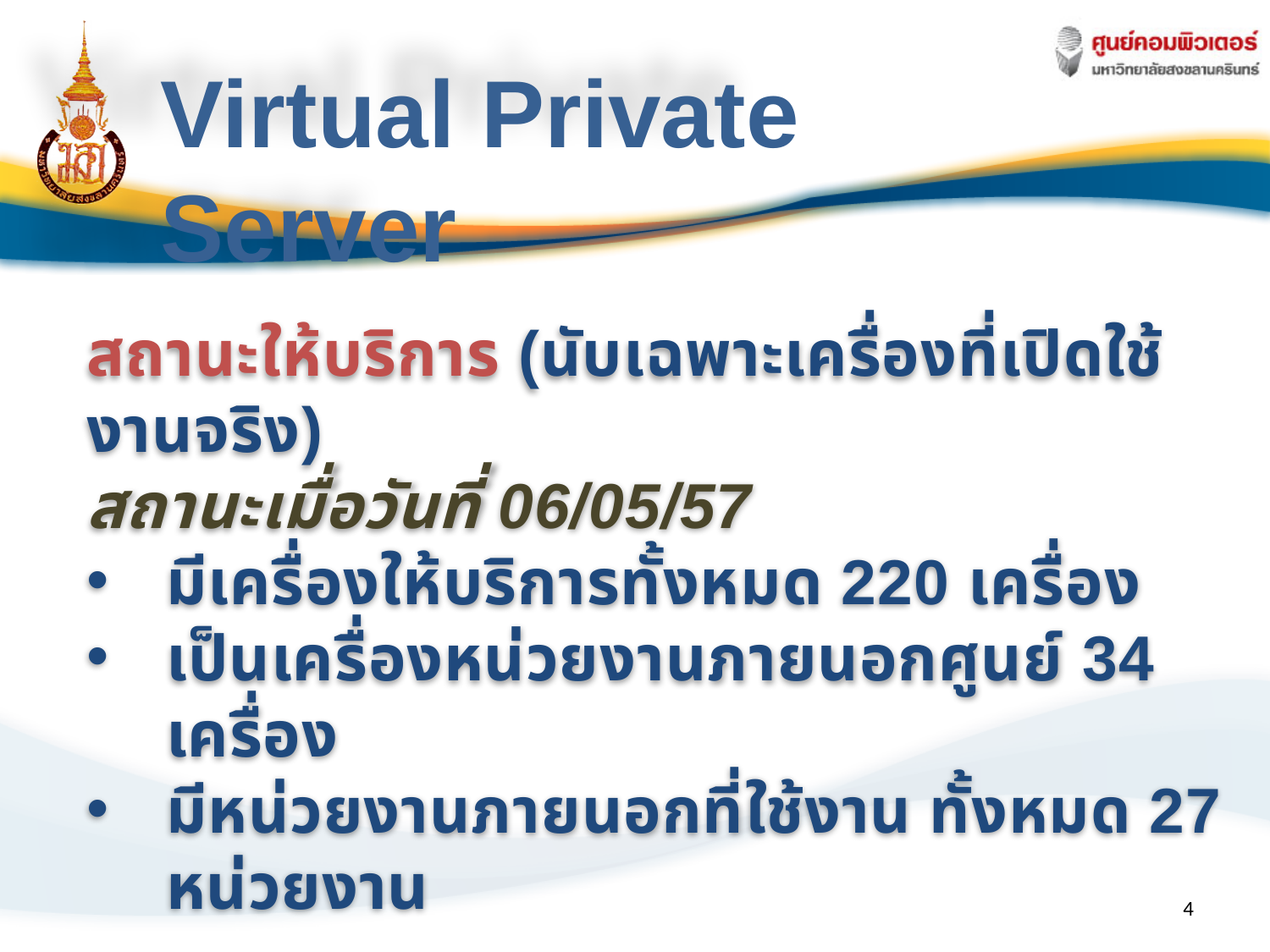

Virtual Private Server
สถานะให้บริการ (นับเฉพาะเครื่องที่เปิดใช้งานจริง)
สถานะเมื่อวันที่ 06/05/57
มีเครื่องให้บริการทั้งหมด 220 เครื่อง
เป็นเครื่องหน่วยงานภายนอกศูนย์ 34 เครื่อง
มีหน่วยงานภายนอกที่ใช้งาน ทั้งหมด 27 หน่วยงาน

4